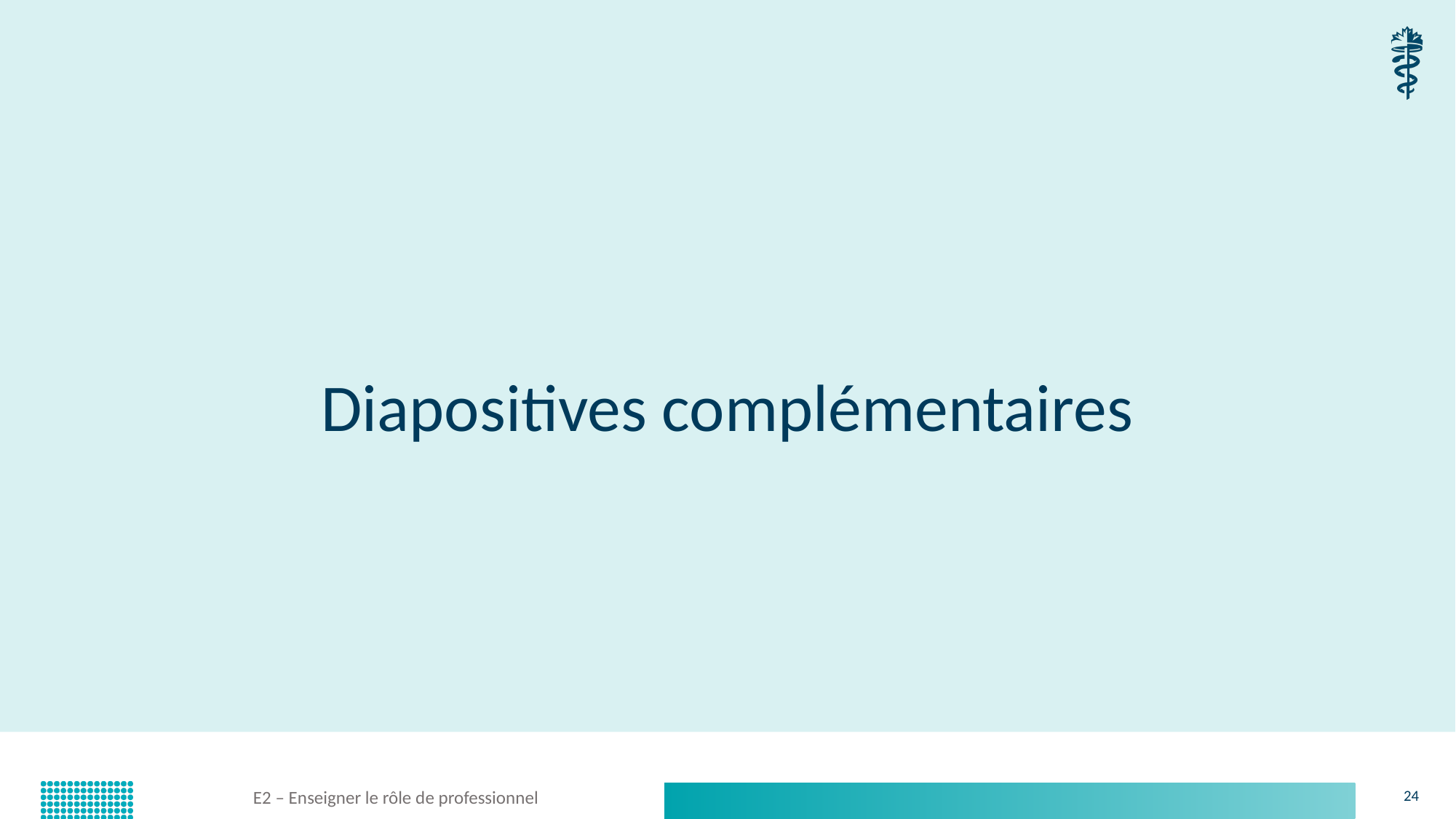

# Diapositives complémentaires
E2 – Enseigner le rôle de professionnel
24